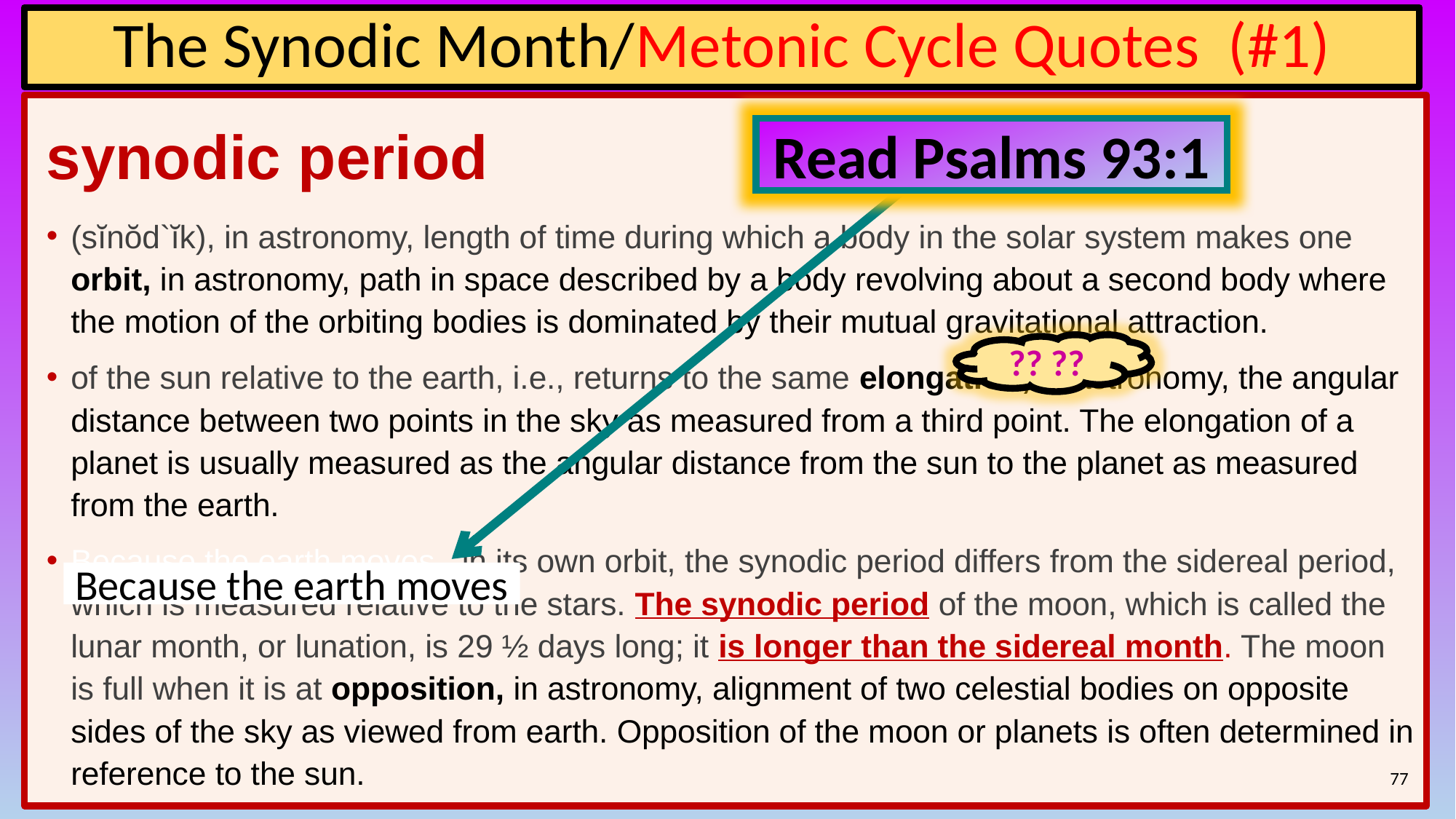

# The Synodic Month/Metonic Cycle Quotes  (#1)
synodic period
(sĭnŏd`ĭk), in astronomy, length of time during which a body in the solar system makes one orbit, in astronomy, path in space described by a body revolving about a second body where the motion of the orbiting bodies is dominated by their mutual gravitational attraction.
of the sun relative to the earth, i.e., returns to the same elongation, in astronomy, the angular distance between two points in the sky as measured from a third point. The elongation of a planet is usually measured as the angular distance from the sun to the planet as measured from the earth.
Because the earth moves   in its own orbit, the synodic period differs from the sidereal period, which is measured relative to the stars. The synodic period of the moon, which is called the lunar month, or lunation, is 29 ½ days long; it is longer than the sidereal month. The moon is full when it is at opposition, in astronomy, alignment of two celestial bodies on opposite sides of the sky as viewed from earth. Opposition of the moon or planets is often determined in reference to the sun.
Read Psalms 93:1
?? ??
Because the earth moves
77